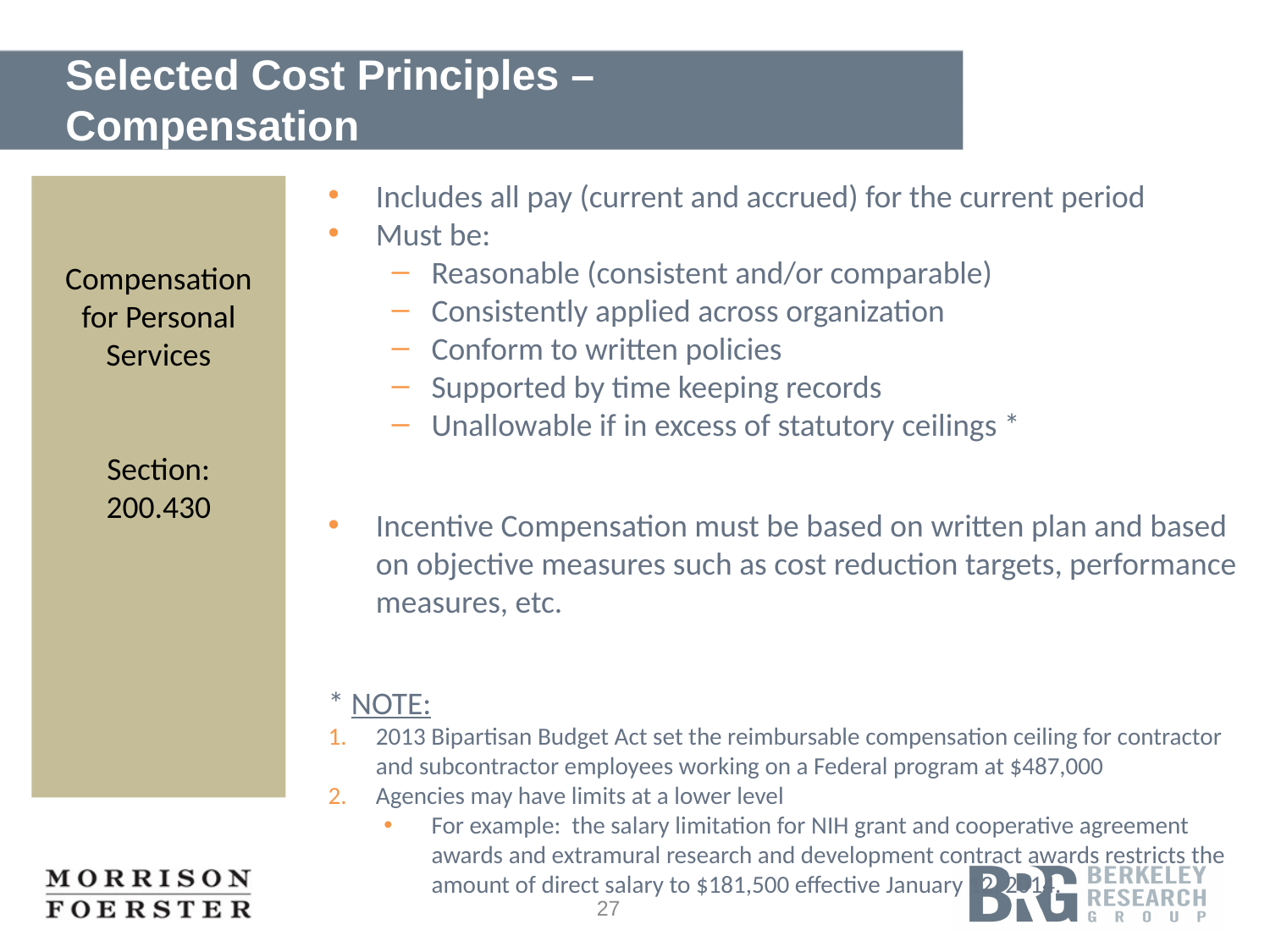

# Selected Cost Principles – Compensation
Includes all pay (current and accrued) for the current period
Must be:
Reasonable (consistent and/or comparable)
Consistently applied across organization
Conform to written policies
Supported by time keeping records
Unallowable if in excess of statutory ceilings *

Incentive Compensation must be based on written plan and based on objective measures such as cost reduction targets, performance measures, etc.

* NOTE:
2013 Bipartisan Budget Act set the reimbursable compensation ceiling for contractor and subcontractor employees working on a Federal program at $487,000
Agencies may have limits at a lower level
For example:  the salary limitation for NIH grant and cooperative agreement awards and extramural research and development contract awards restricts the amount of direct salary to $181,500 effective January 12, 2014.

Compensation for Personal Services

Section:
200.430

27